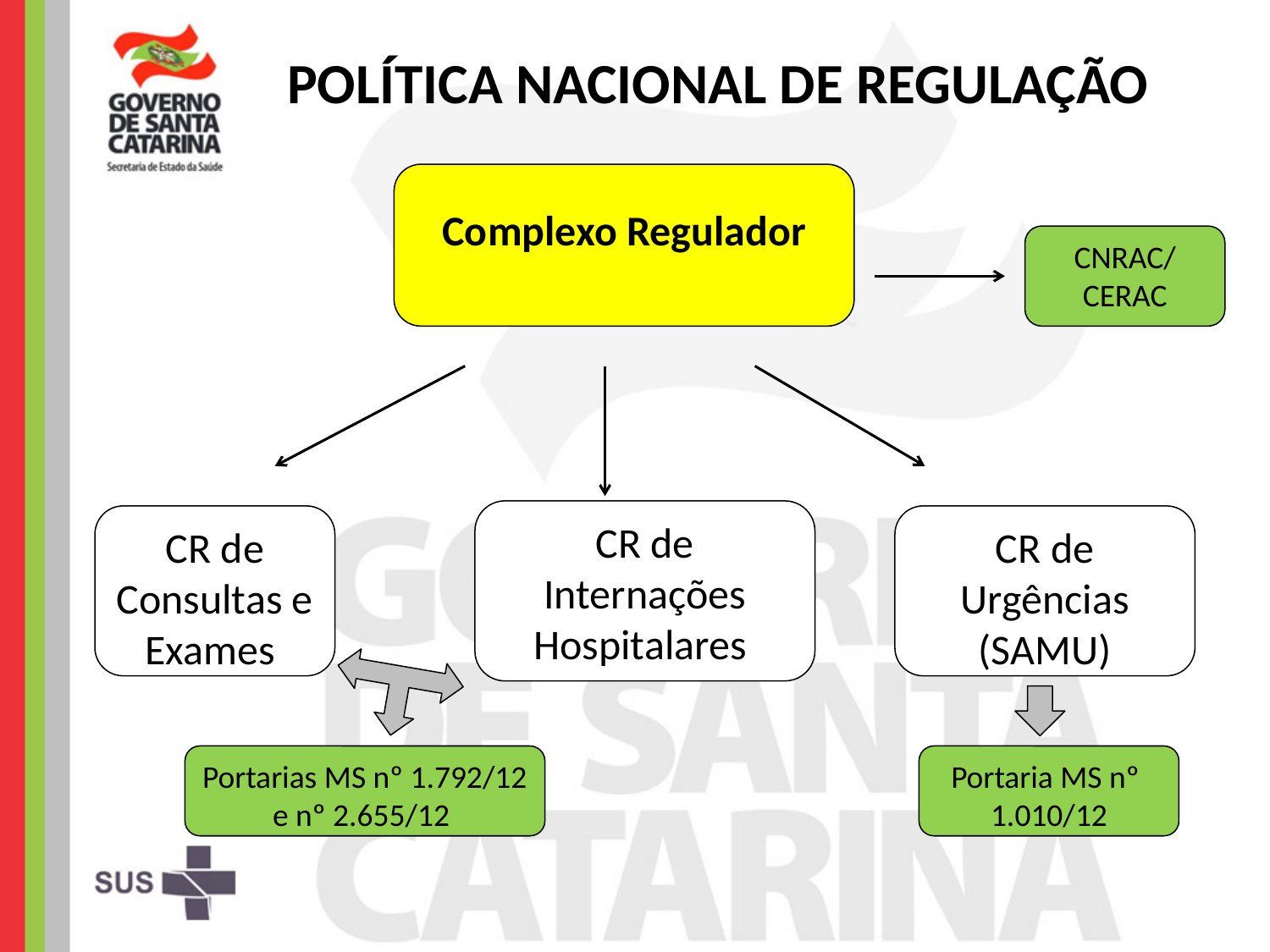

POLÍTICA NACIONAL DE REGULAÇÃO

Complexo Regulador
CNRAC/ CERAC
CR de Internações Hospitalares
CR de Consultas e Exames
CR de Urgências (SAMU)

Portaria MS nº  1.010/12
Portarias MS nº 1.792/12 e nº 2.655/12